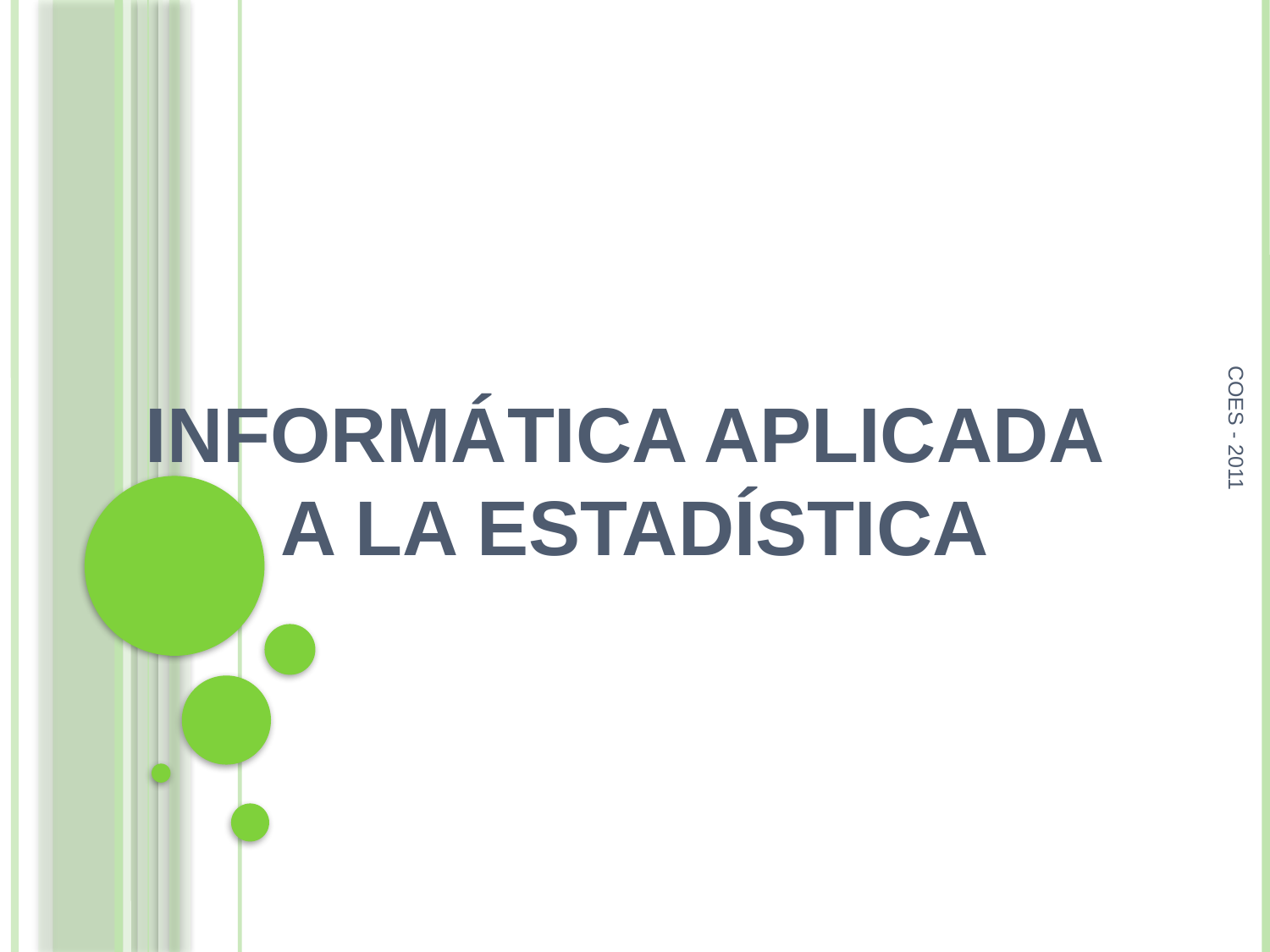

# INFORMÁTICA APLICADA A LA ESTADÍSTICA
COES - 2011